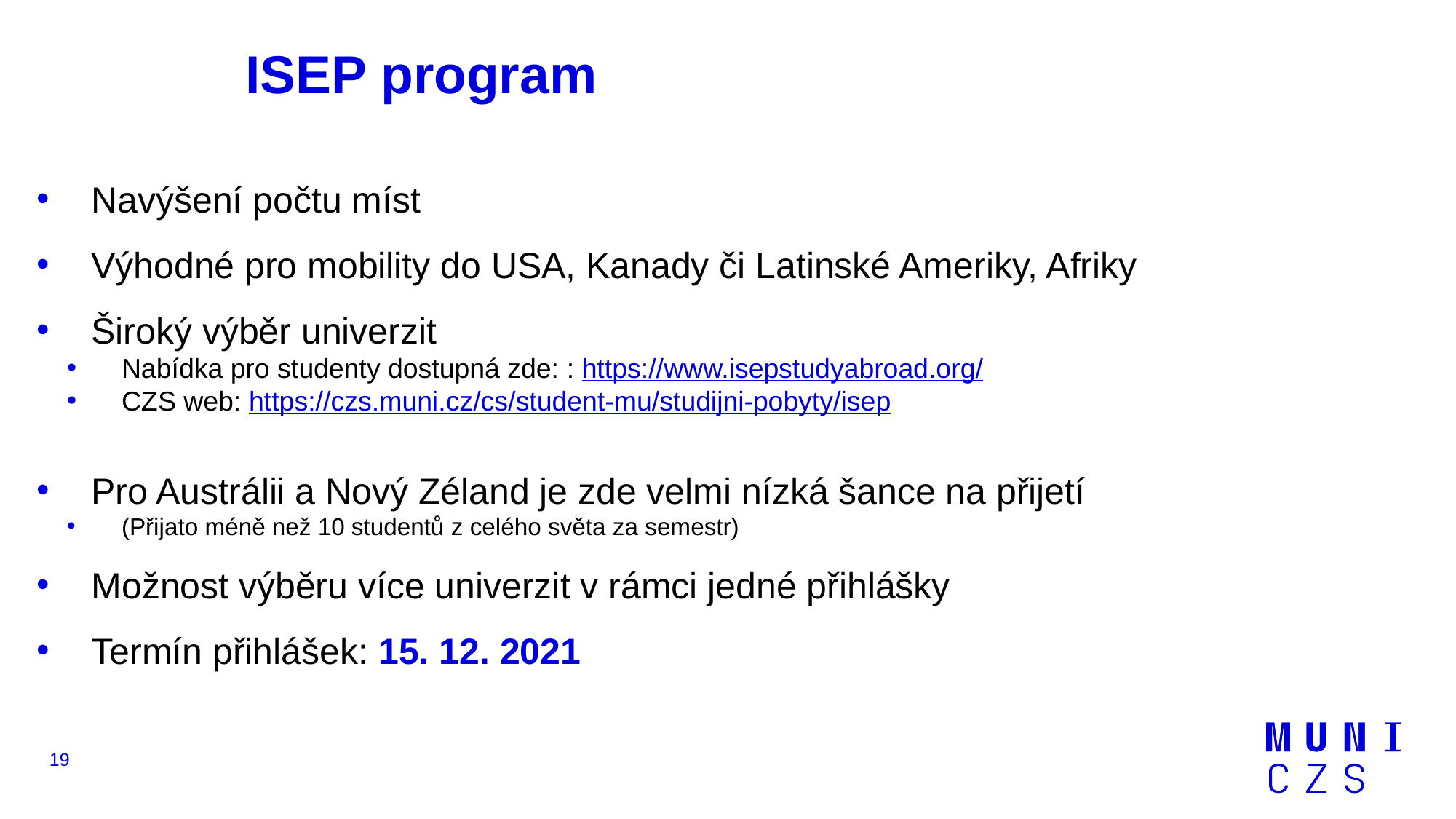

# ISEP program
Navýšení počtu míst
Výhodné pro mobility do USA, Kanady či Latinské Ameriky, Afriky
Široký výběr univerzit
Nabídka pro studenty dostupná zde: : https://www.isepstudyabroad.org/
CZS web: https://czs.muni.cz/cs/student-mu/studijni-pobyty/isep

Pro Austrálii a Nový Zéland je zde velmi nízká šance na přijetí
(Přijato méně než 10 studentů z celého světa za semestr)
Možnost výběru více univerzit v rámci jedné přihlášky
Termín přihlášek: 15. 12. 2021

19